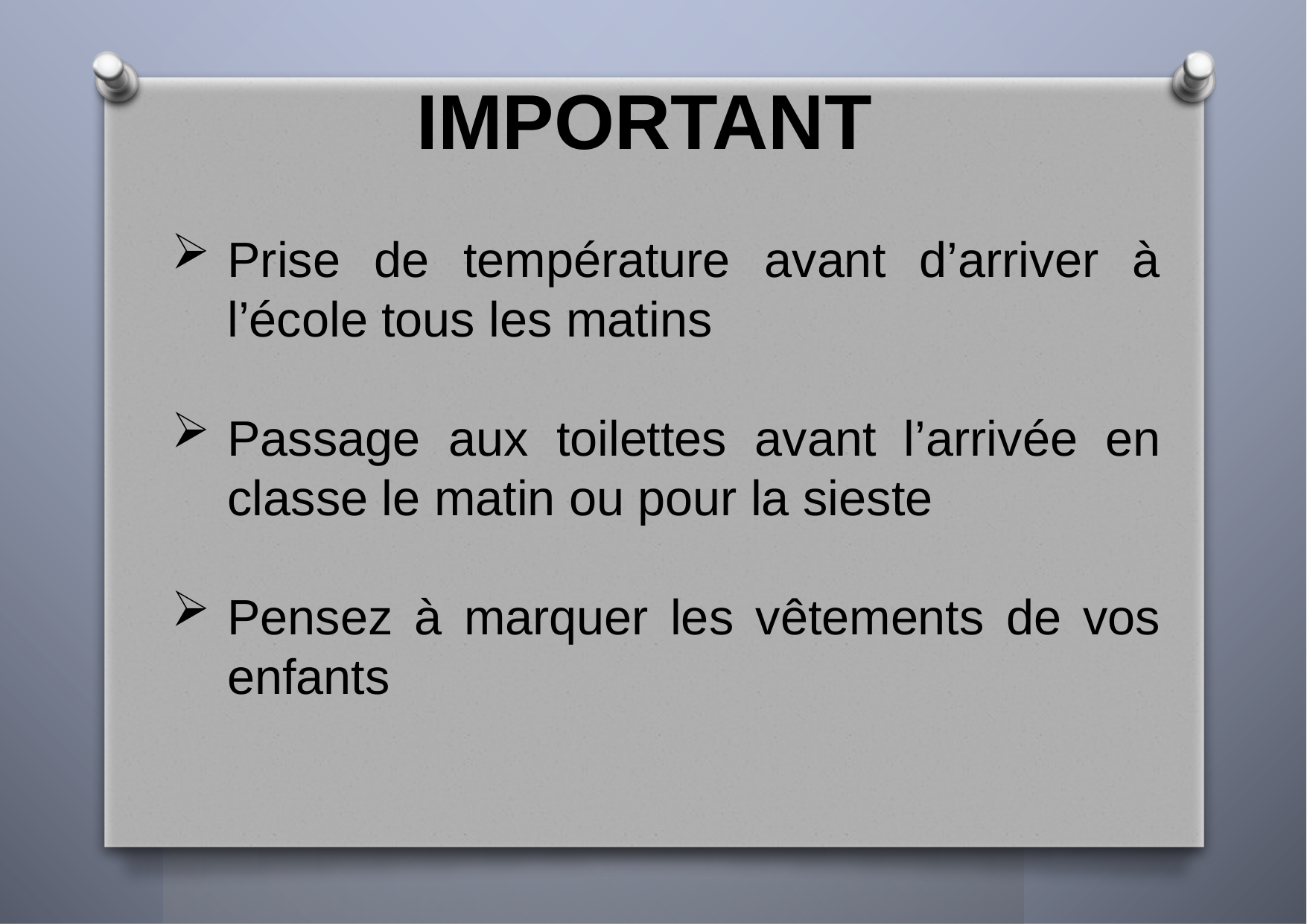

IMPORTANT

Prise de température avant d’arriver à l’école tous les matins

Passage aux toilettes avant l’arrivée en classe le matin ou pour la sieste

Pensez à marquer les vêtements de vos enfants